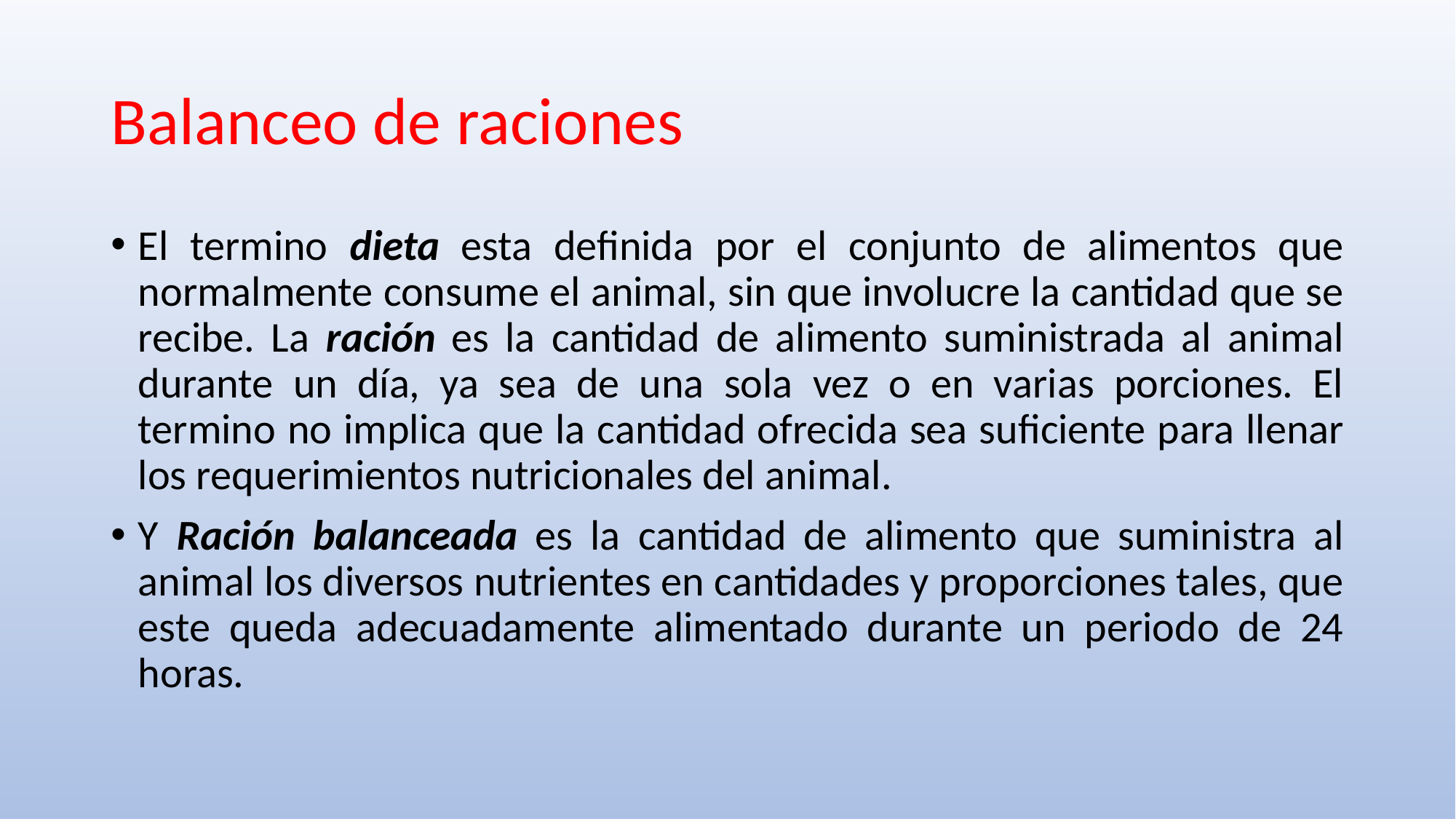

# Balanceo de raciones
El termino dieta esta definida por el conjunto de alimentos que normalmente consume el animal, sin que involucre la cantidad que se recibe. La ración es la cantidad de alimento suministrada al animal durante un día, ya sea de una sola vez o en varias porciones. El termino no implica que la cantidad ofrecida sea suficiente para llenar los requerimientos nutricionales del animal.
Y Ración balanceada es la cantidad de alimento que suministra al animal los diversos nutrientes en cantidades y proporciones tales, que este queda adecuadamente alimentado durante un periodo de 24 horas.